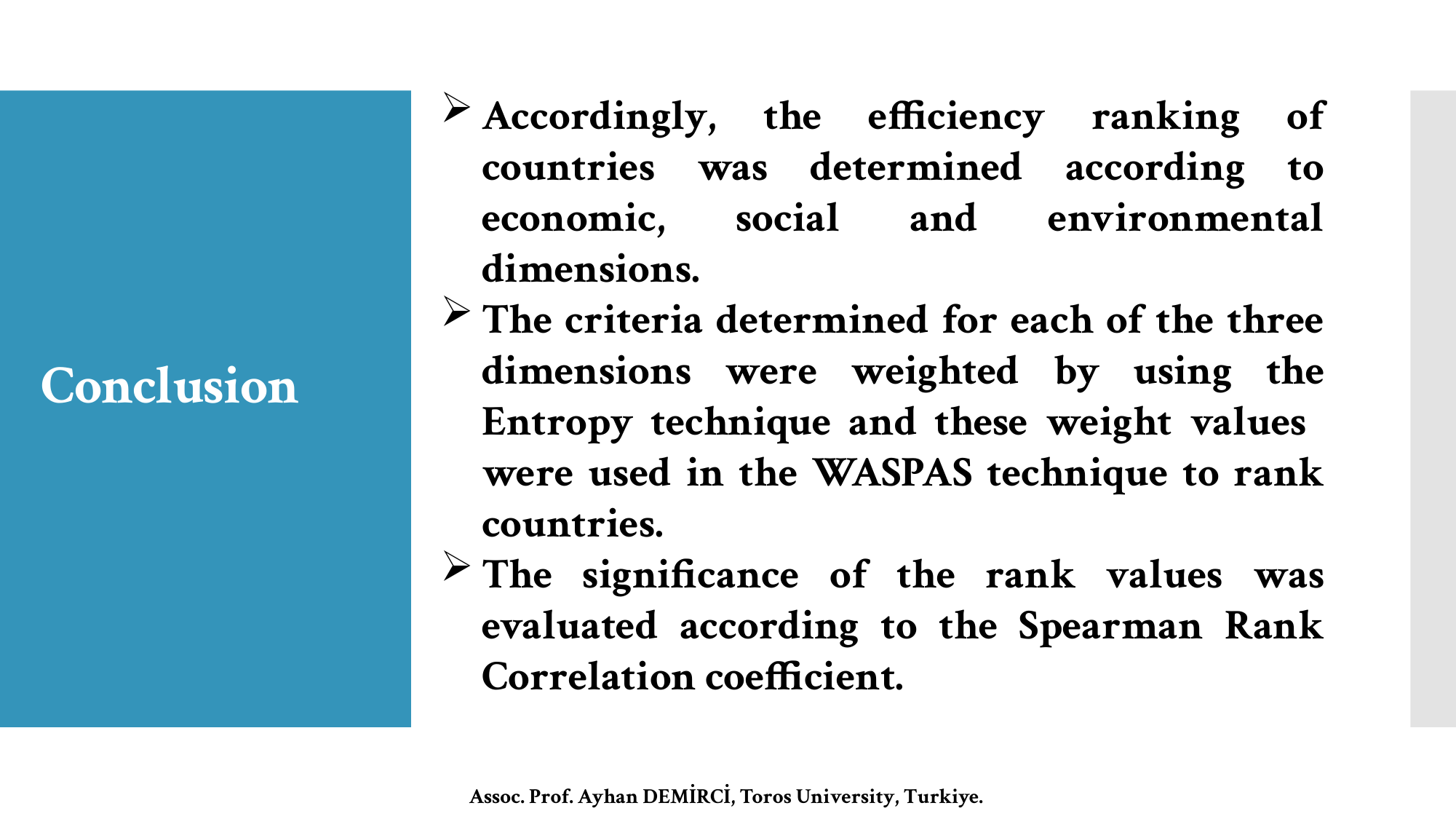

Accordingly, the efficiency ranking of countries was determined according to economic, social and environmental dimensions.
The criteria determined for each of the three dimensions were weighted by using the Entropy technique and these weight values ​​were used in the WASPAS technique to rank countries.
The significance of the rank values ​​was evaluated according to the Spearman Rank Correlation coefficient.
# Conclusion
Assoc. Prof. Ayhan DEMİRCİ, Toros University, Turkiye.